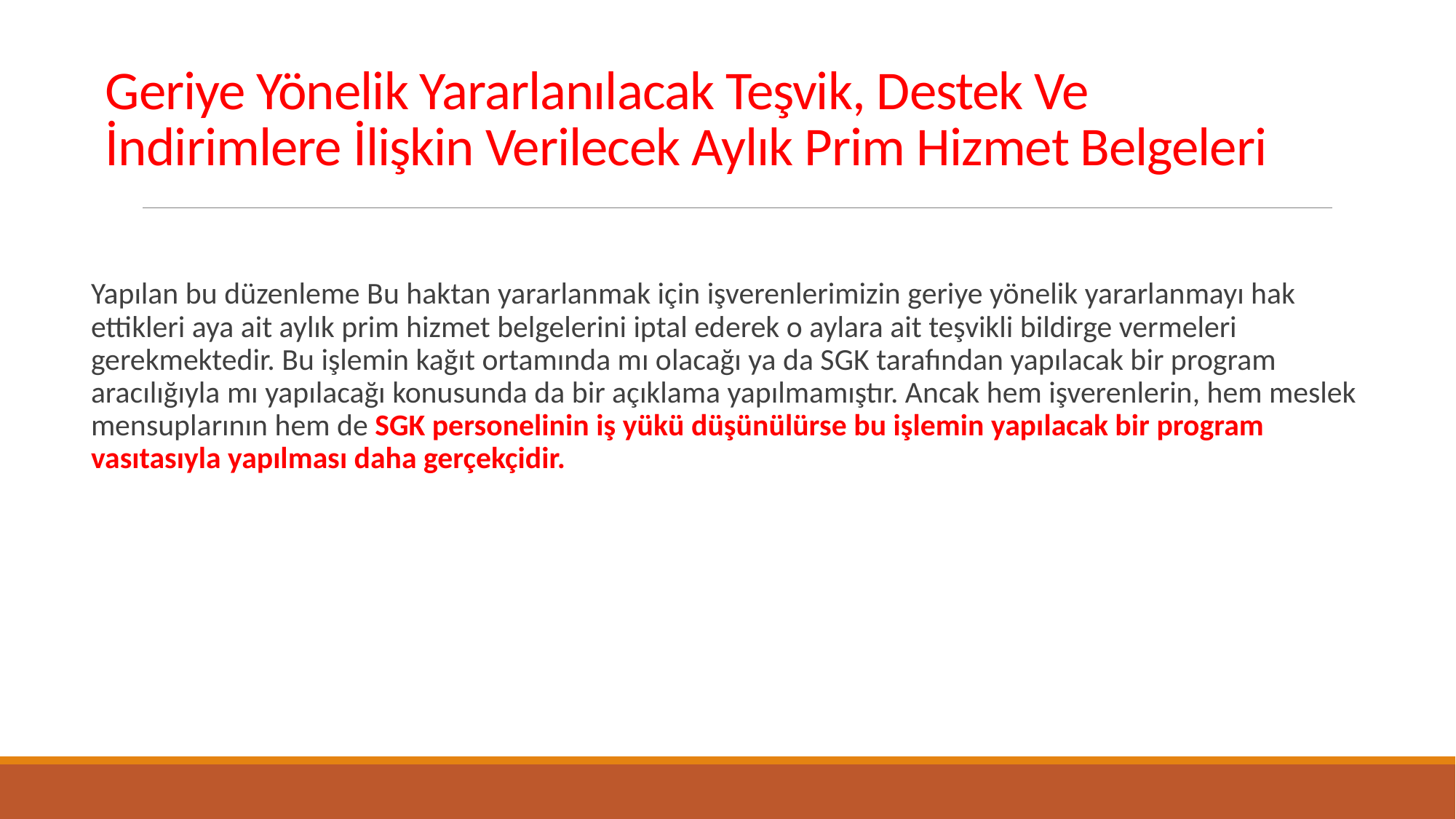

# Geriye Yönelik Yararlanılacak Teşvik, Destek Ve İndirimlere İlişkin Verilecek Aylık Prim Hizmet Belgeleri
Yapılan bu düzenleme Bu haktan yararlanmak için işverenlerimizin geriye yönelik yararlanmayı hak ettikleri aya ait aylık prim hizmet belgelerini iptal ederek o aylara ait teşvikli bildirge vermeleri gerekmektedir. Bu işlemin kağıt ortamında mı olacağı ya da SGK tarafından yapılacak bir program aracılığıyla mı yapılacağı konusunda da bir açıklama yapılmamıştır. Ancak hem işverenlerin, hem meslek mensuplarının hem de SGK personelinin iş yükü düşünülürse bu işlemin yapılacak bir program vasıtasıyla yapılması daha gerçekçidir.